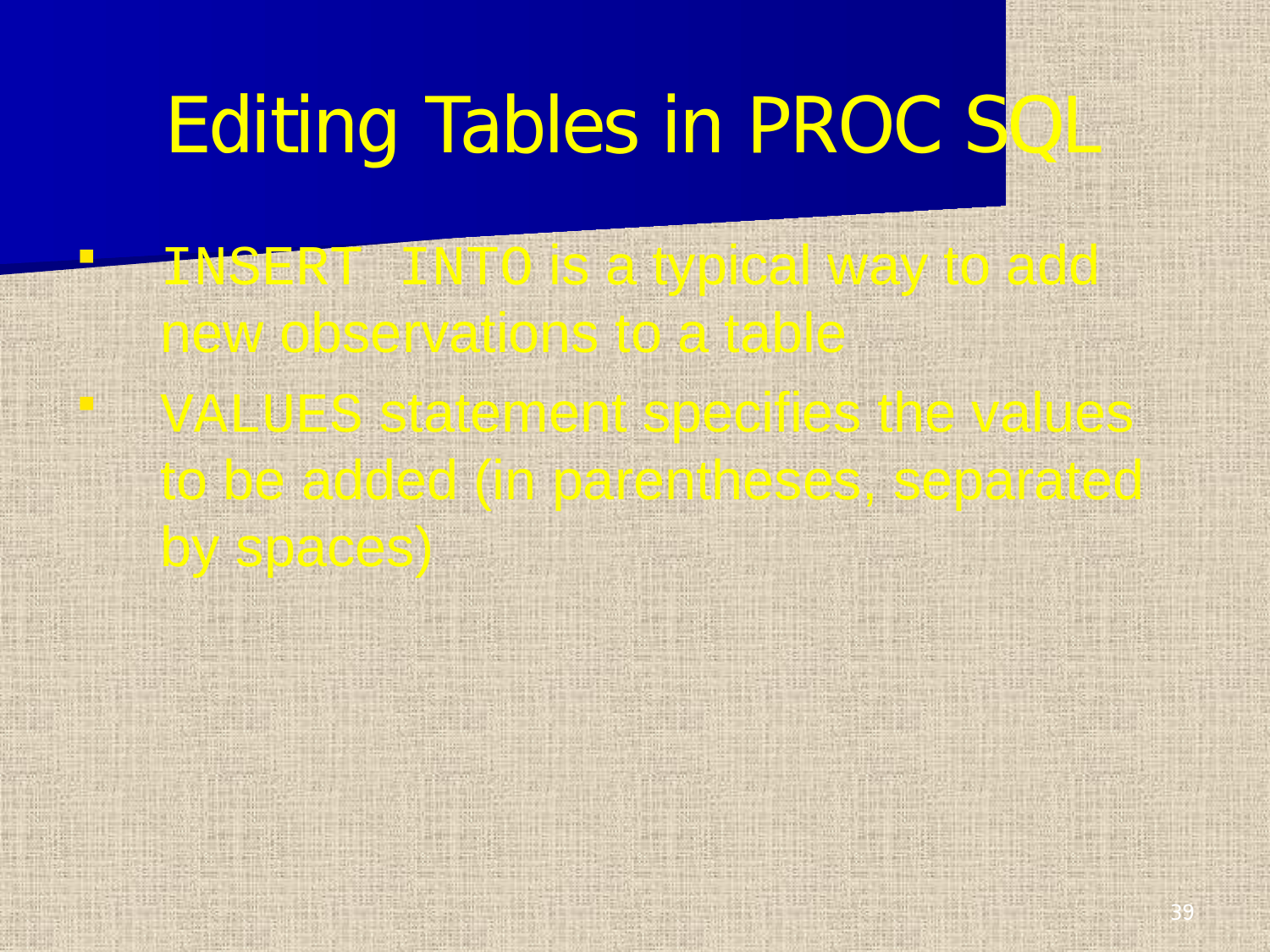

Editing Tables in PROC SQL
INSERT INTO is a typical way to add new observations to a table
VALUES statement specifies the values to be added (in parentheses, separated by spaces)
39